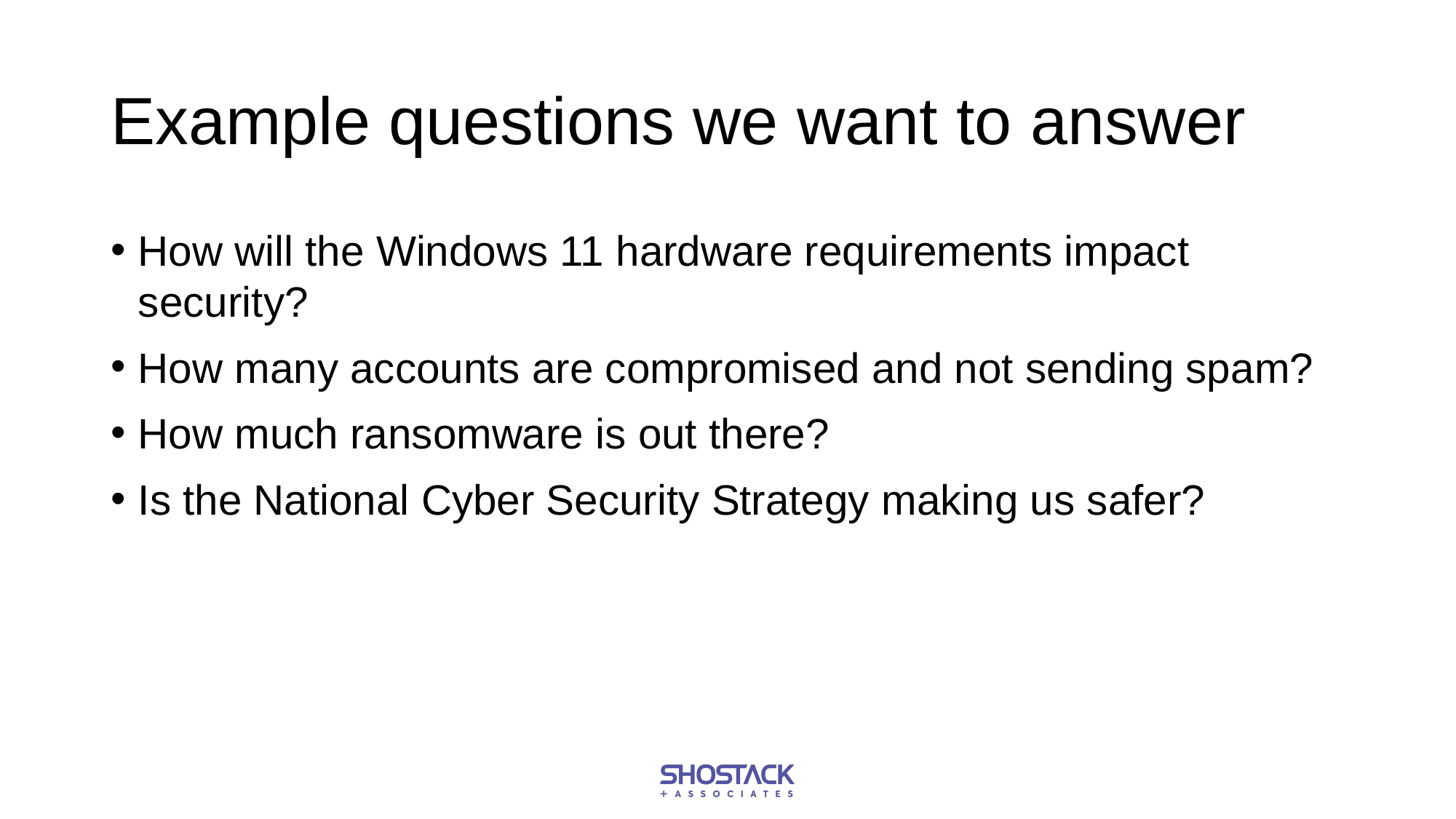

# Example questions we want to answer
How will the Windows 11 hardware requirements impact security?
How many accounts are compromised and not sending spam?
How much ransomware is out there?
Is the National Cyber Security Strategy making us safer?